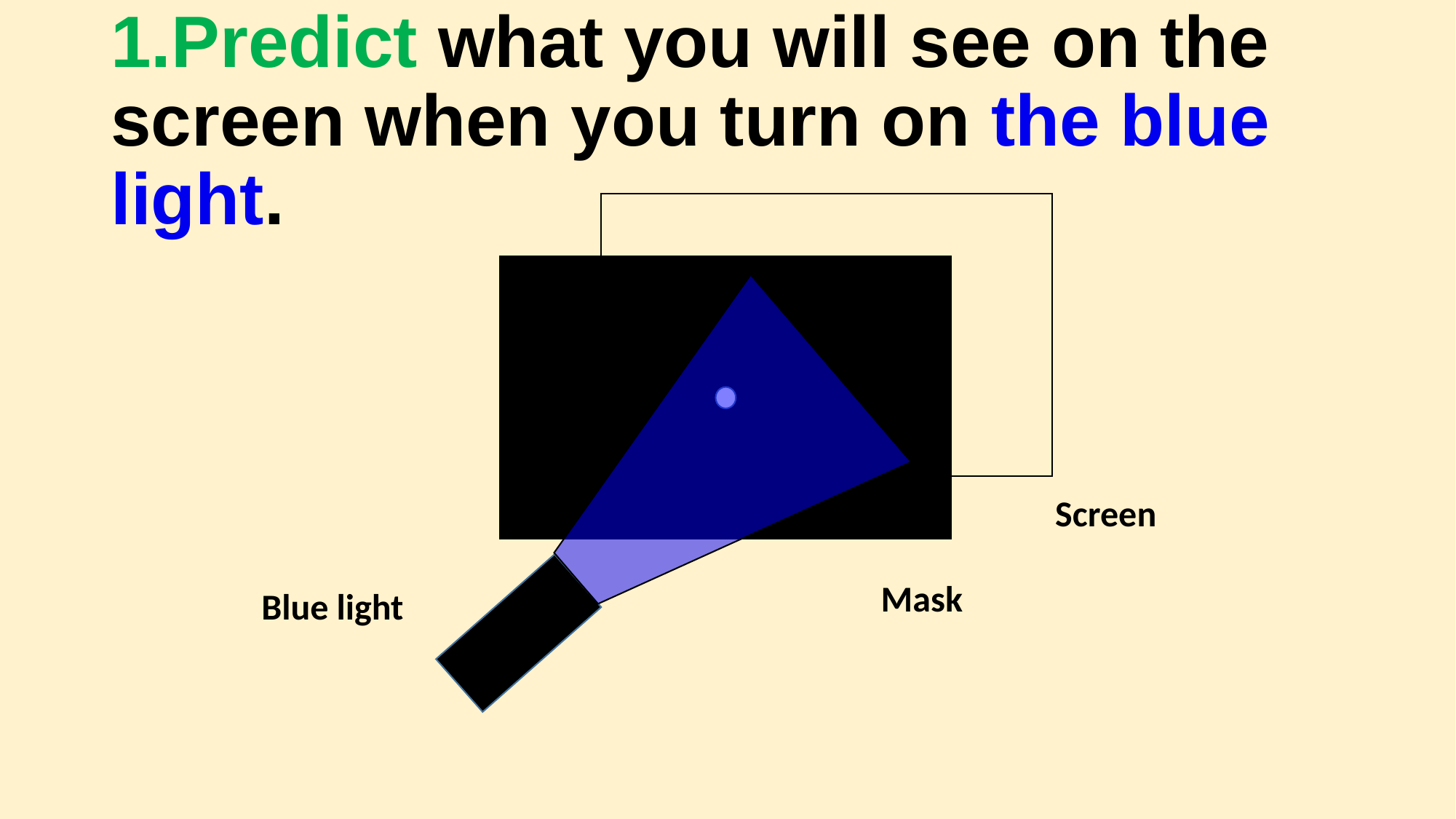

# 1.Predict what you will see on the screen when you turn on the blue light.

Screen

Mask
Blue light